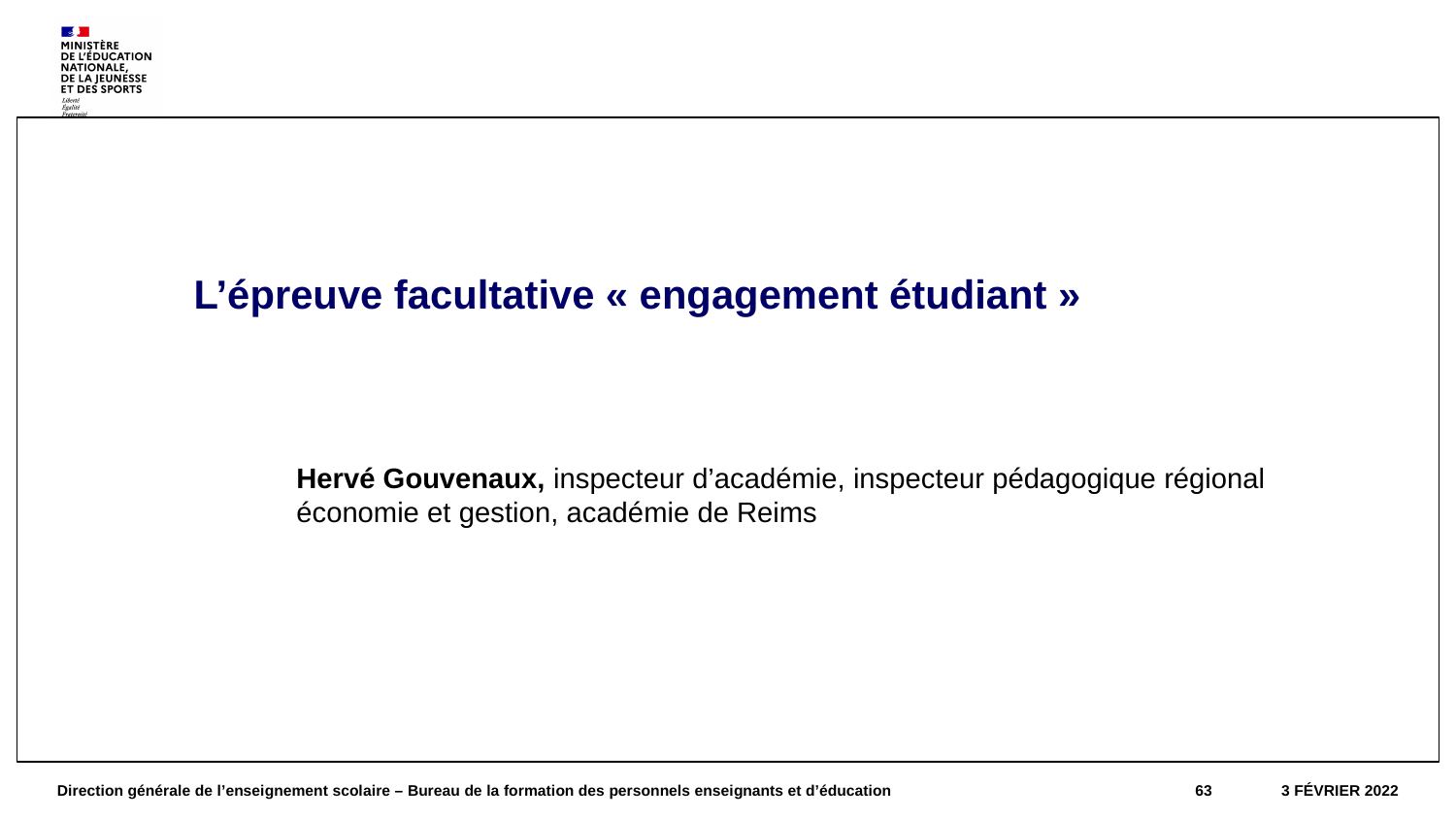

#
L’épreuve facultative « engagement étudiant »
Hervé Gouvenaux, inspecteur d’académie, inspecteur pédagogique régional économie et gestion, académie de Reims

Direction générale de l’enseignement scolaire – Bureau de la formation des personnels enseignants et d’éducation
63
3 février 2022